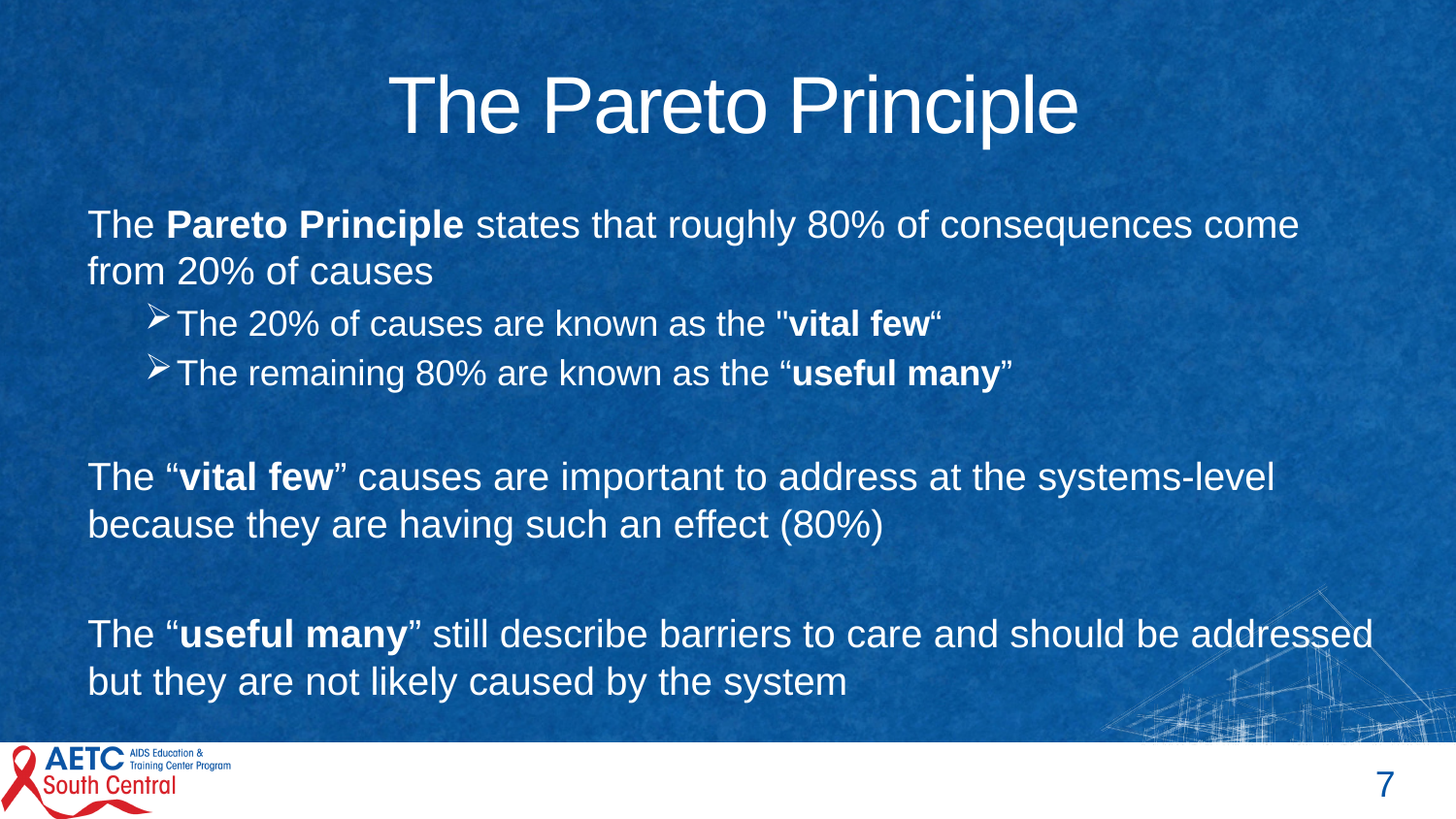

# The Pareto Principle
The Pareto Principle states that roughly 80% of consequences come from 20% of causes
The 20% of causes are known as the "vital few“
The remaining 80% are known as the “useful many”

The “vital few” causes are important to address at the systems-level because they are having such an effect (80%)

The “useful many” still describe barriers to care and should be addressed but they are not likely caused by the system